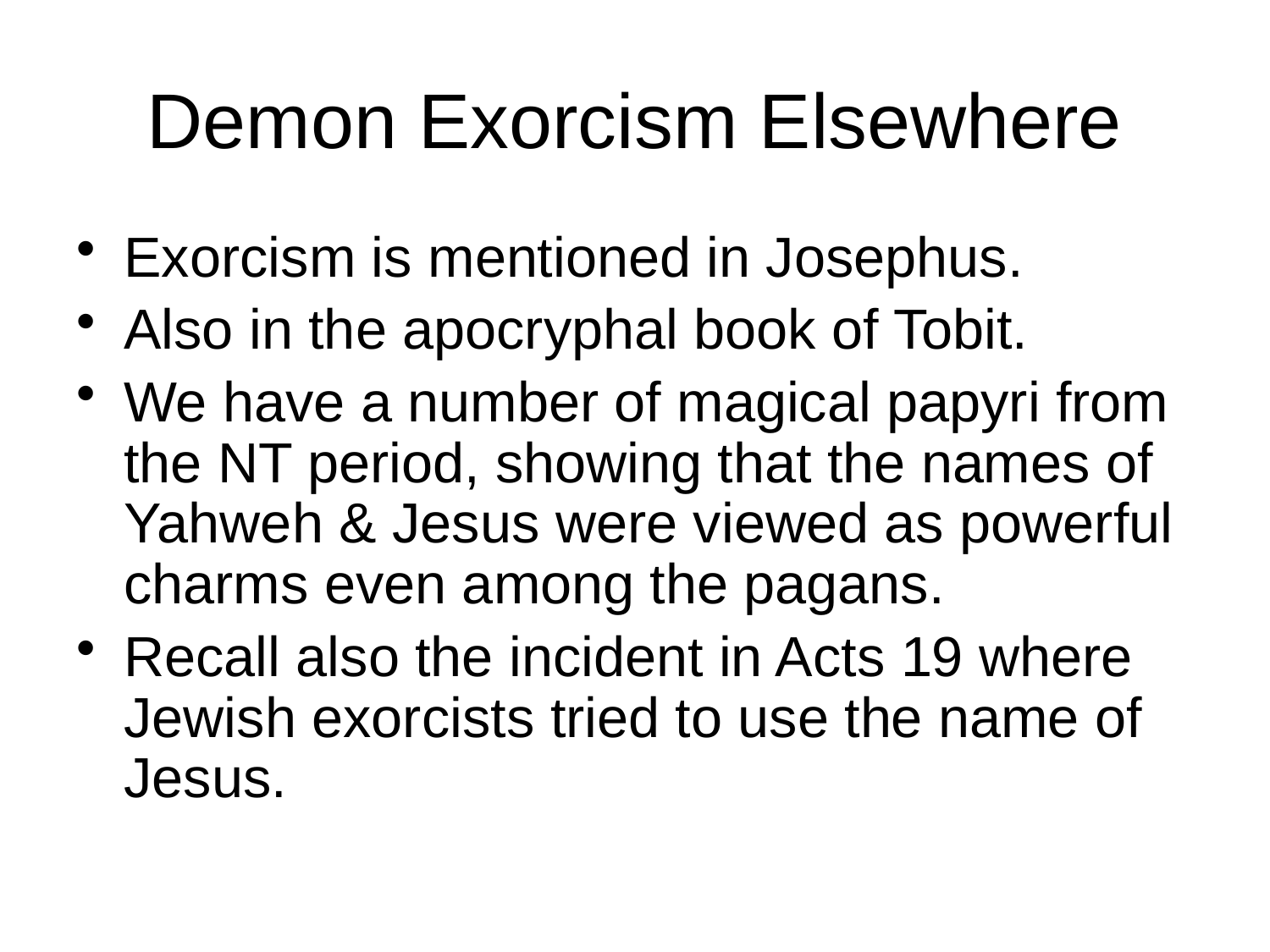

# Demon Exorcism Elsewhere
Exorcism is mentioned in Josephus.
Also in the apocryphal book of Tobit.
We have a number of magical papyri from the NT period, showing that the names of Yahweh & Jesus were viewed as powerful charms even among the pagans.
Recall also the incident in Acts 19 where Jewish exorcists tried to use the name of Jesus.